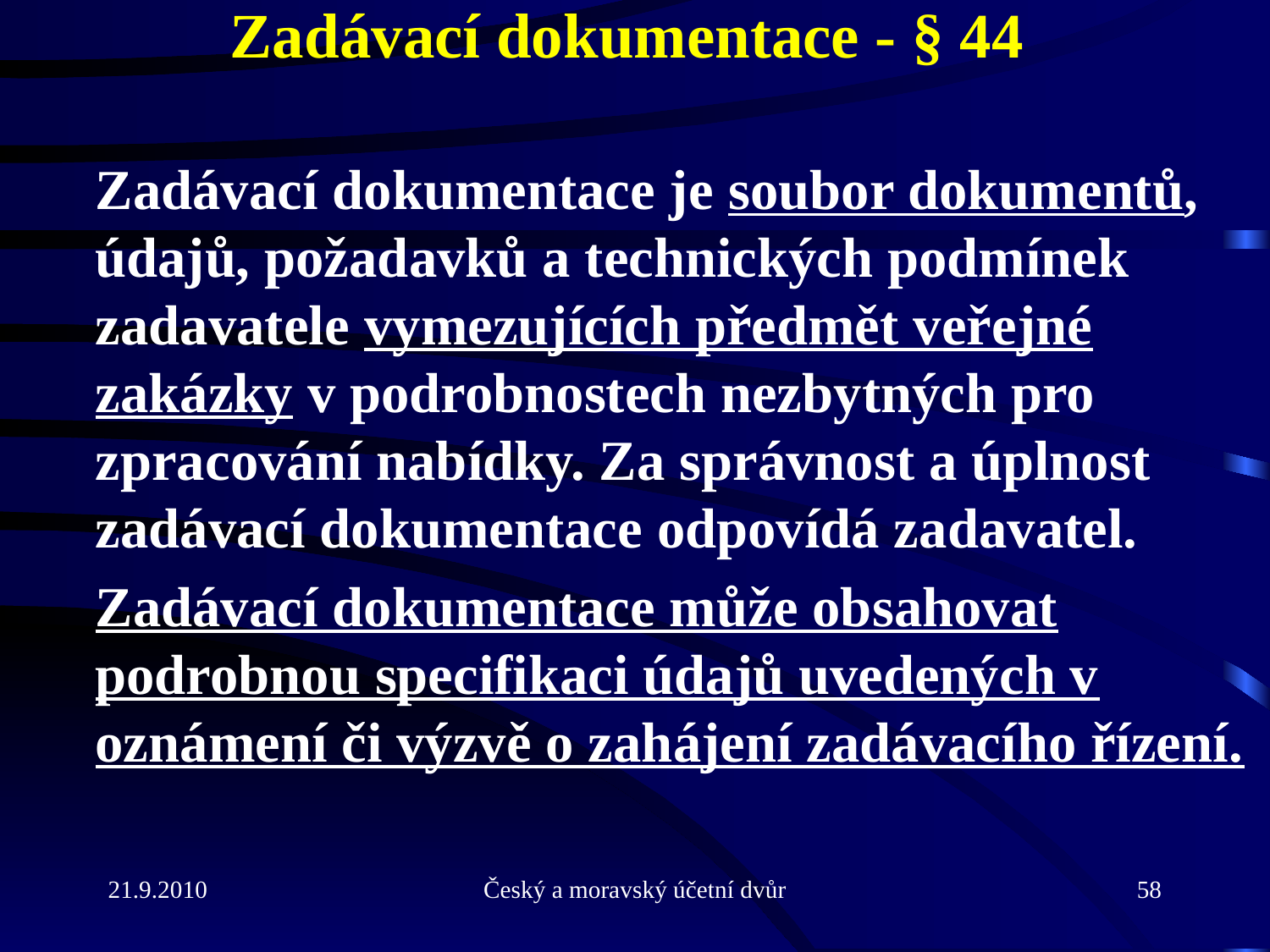

# Zadávací dokumentace - § 44

	Zadávací dokumentace je soubor dokumentů, údajů, požadavků a technických podmínek zadavatele vymezujících předmět veřejné zakázky v podrobnostech nezbytných pro zpracování nabídky. Za správnost a úplnost zadávací dokumentace odpovídá zadavatel.
	Zadávací dokumentace může obsahovat podrobnou specifikaci údajů uvedených v oznámení či výzvě o zahájení zadávacího řízení.
21.9.2010
Český a moravský účetní dvůr
58